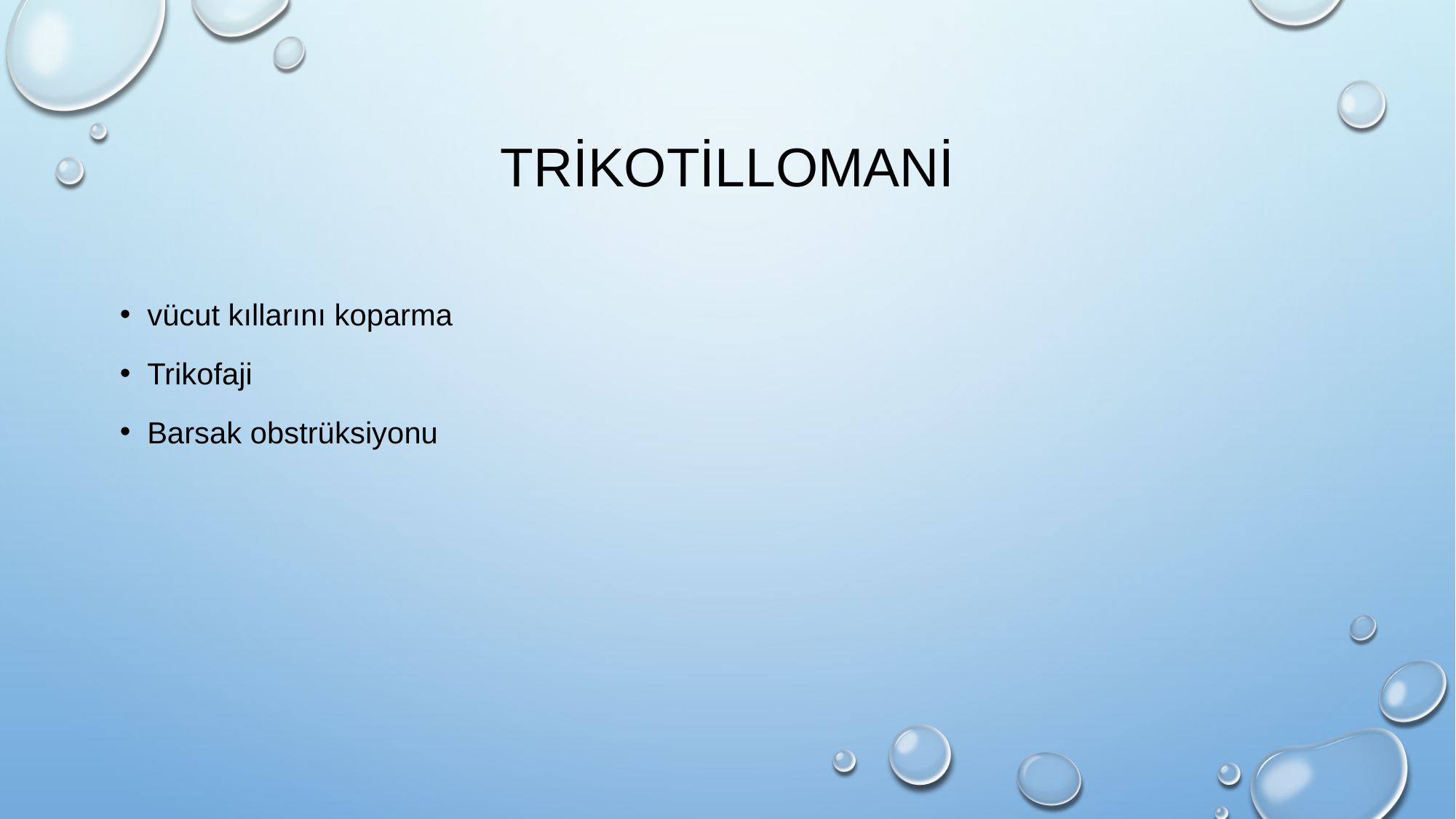

# Trikotillomani
vücut kıllarını koparma
Trikofaji
Barsak obstrüksiyonu